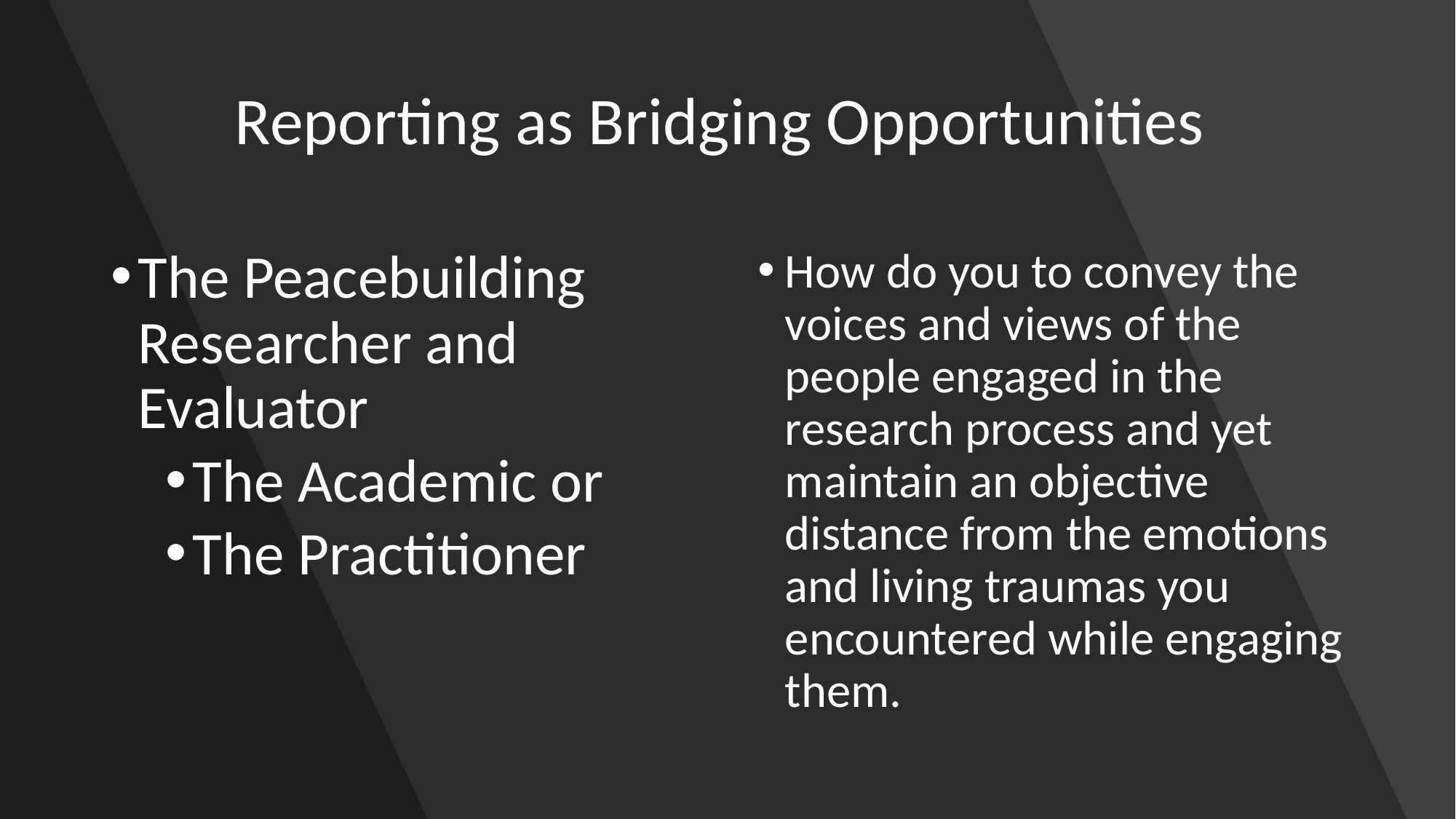

# Reporting as Bridging Opportunities
The Peacebuilding Researcher and Evaluator
The Academic or
The Practitioner
How do you to convey the voices and views of the people engaged in the research process and yet maintain an objective distance from the emotions and living traumas you encountered while engaging them.